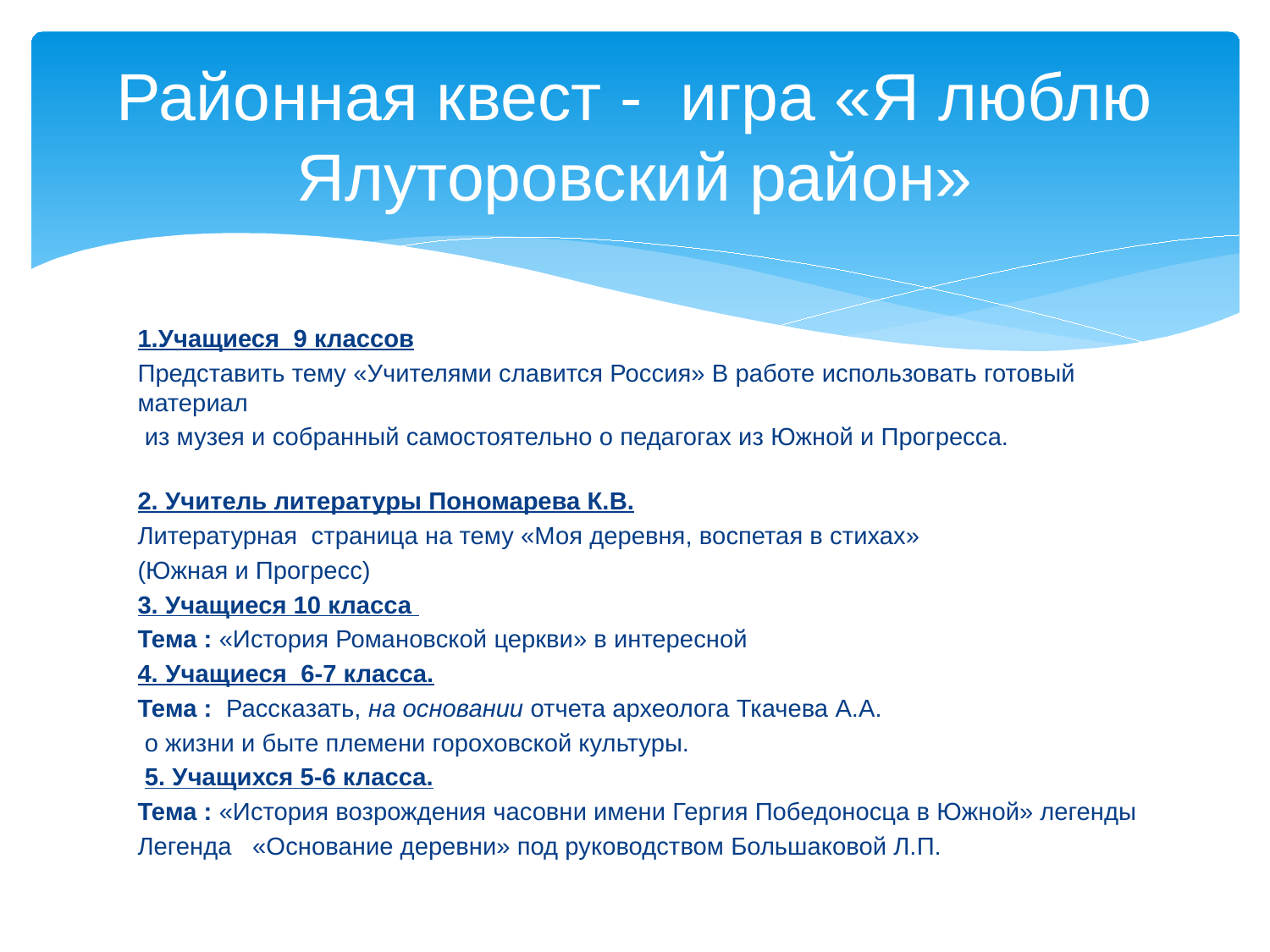

# Районная квест -  игра «Я люблю Ялуторовский район»
1.Учащиеся  9 классов
Представить тему «Учителями славится Россия» В работе использовать готовый материал
 из музея и собранный самостоятельно о педагогах из Южной и Прогресса.
2. Учитель литературы Пономарева К.В.
Литературная  страница на тему «Моя деревня, воспетая в стихах»
(Южная и Прогресс)
3. Учащиеся 10 класса
Тема : «История Романовской церкви» в интересной
4. Учащиеся  6-7 класса.
Тема :  Рассказать, на основании отчета археолога Ткачева А.А.
 о жизни и быте племени гороховской культуры.
 5. Учащихся 5-6 класса.
Тема : «История возрождения часовни имени Гергия Победоносца в Южной» легенды
Легенда   «Основание деревни» под руководством Большаковой Л.П.